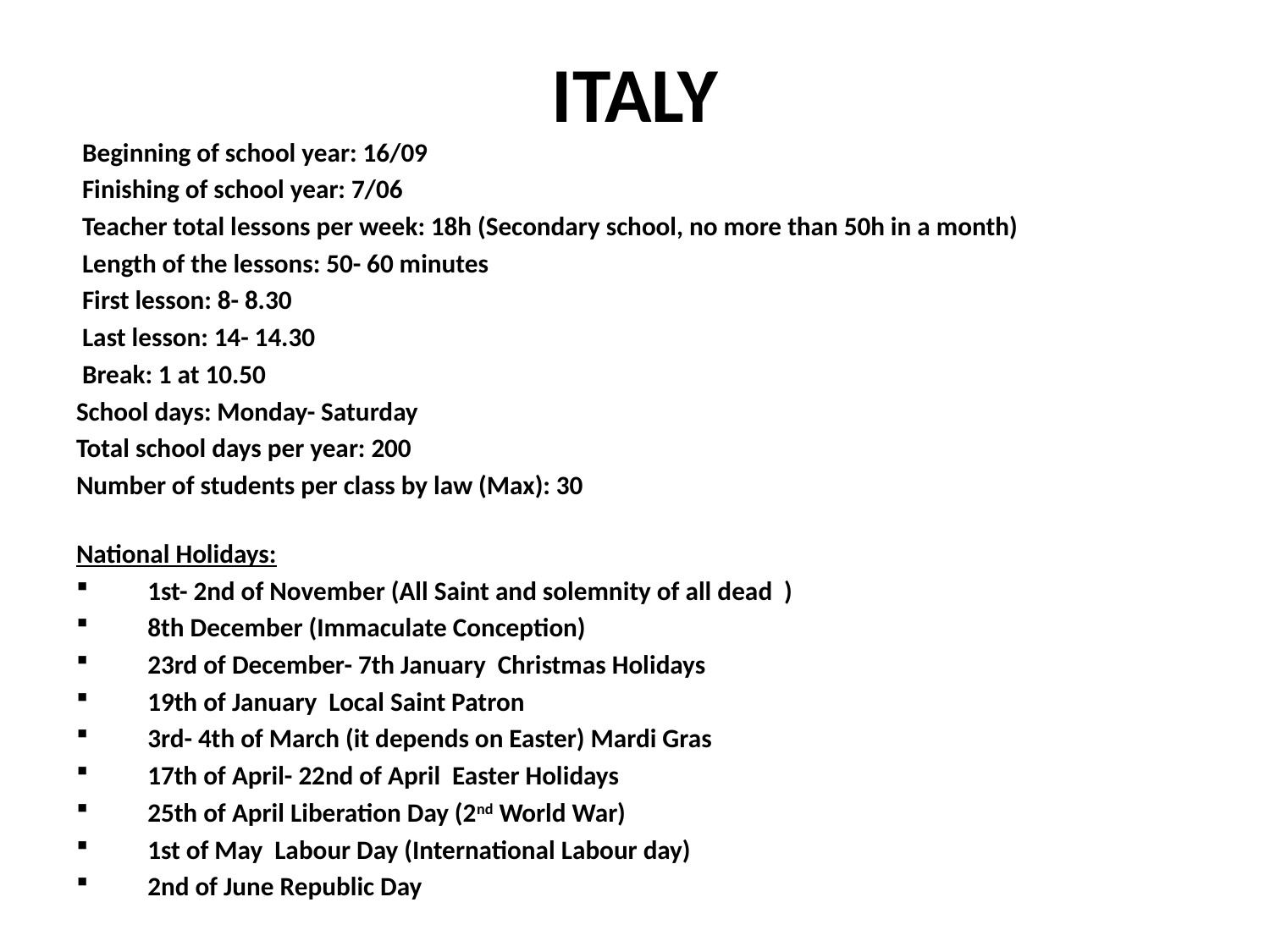

# ITALY
 Beginning of school year: 16/09
 Finishing of school year: 7/06
 Teacher total lessons per week: 18h (Secondary school, no more than 50h in a month)
 Length of the lessons: 50- 60 minutes
 First lesson: 8- 8.30
 Last lesson: 14- 14.30
 Break: 1 at 10.50
School days: Monday- Saturday
Total school days per year: 200
Number of students per class by law (Max): 30
National Holidays:
    1st- 2nd of November (All Saint and solemnity of all dead  )
    8th December (Immaculate Conception)
    23rd of December- 7th January  Christmas Holidays
    19th of January  Local Saint Patron
    3rd- 4th of March (it depends on Easter) Mardi Gras
    17th of April- 22nd of April  Easter Holidays
    25th of April Liberation Day (2nd World War)
    1st of May  Labour Day (International Labour day)
    2nd of June Republic Day